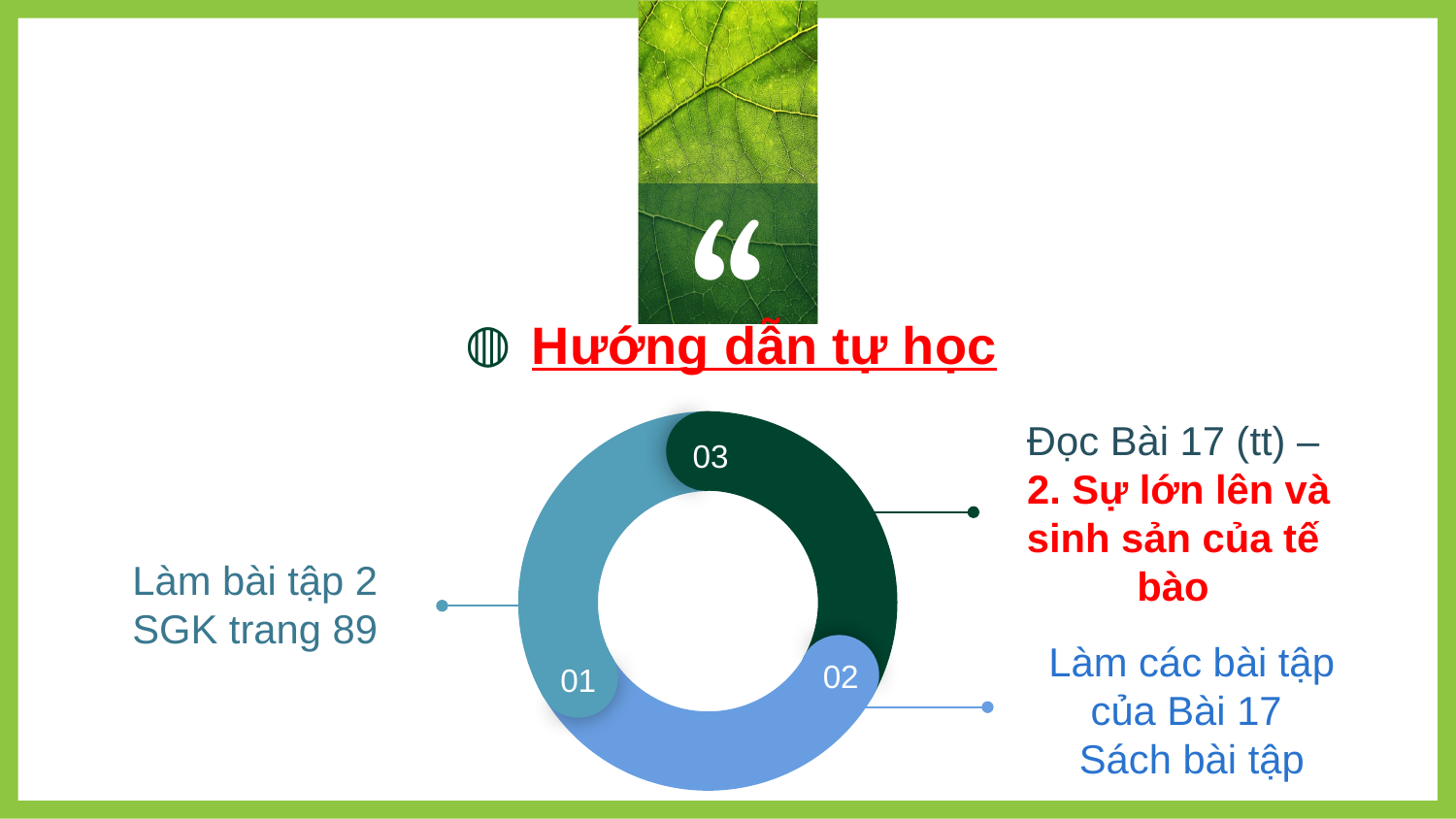

Hướng dẫn tự học

03

02
01
Đọc Bài 17 (tt) –
 2. Sự lớn lên và sinh sản của tế bào
Làm bài tập 2 SGK trang 89
Làm các bài tập của Bài 17
Sách bài tập
12